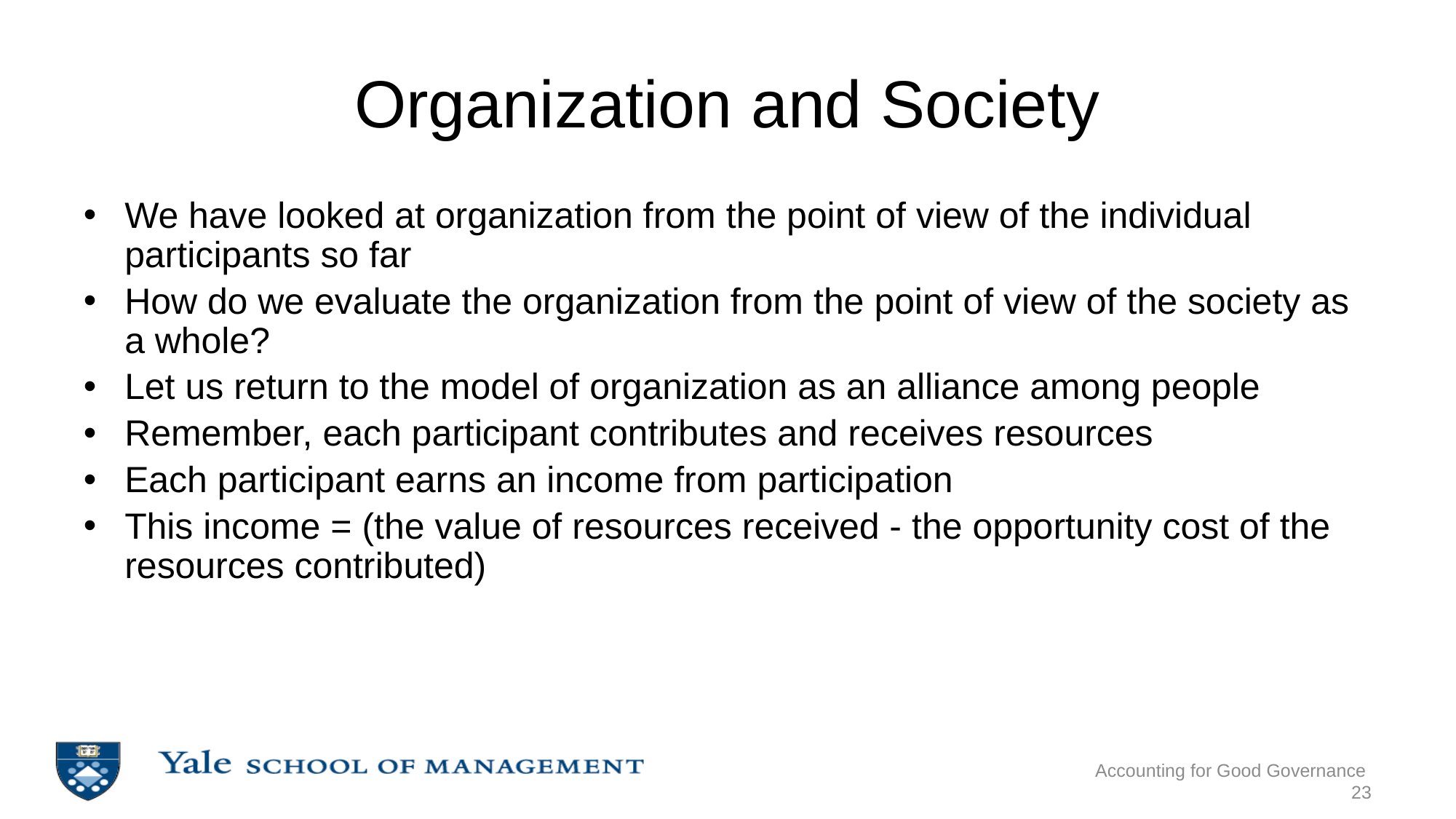

# Organization and Society
We have looked at organization from the point of view of the individual participants so far
How do we evaluate the organization from the point of view of the society as a whole?
Let us return to the model of organization as an alliance among people
Remember, each participant contributes and receives resources
Each participant earns an income from participation
This income = (the value of resources received - the opportunity cost of the resources contributed)
Accounting for Good Governance
23